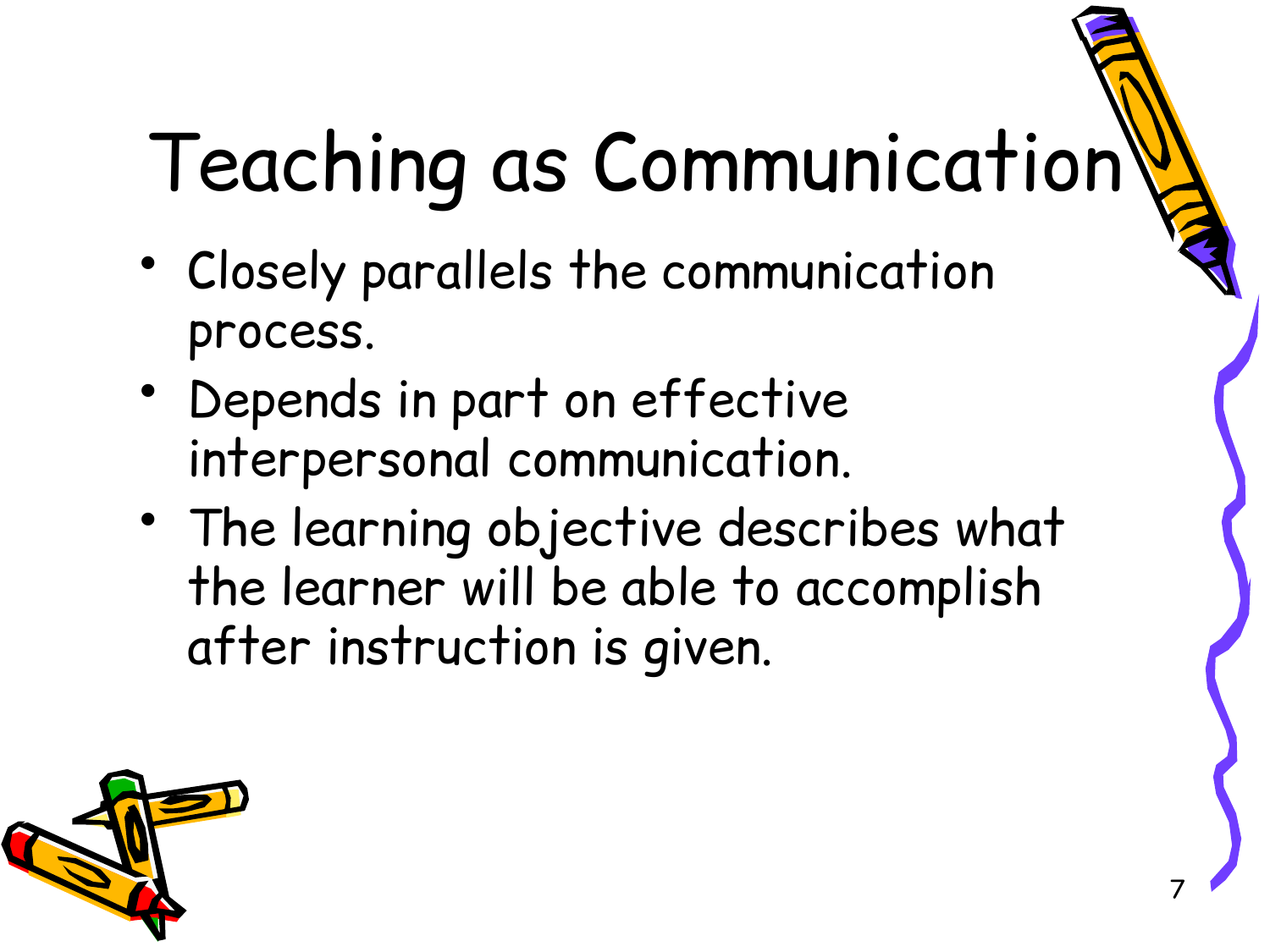

# Teaching as Communication
Closely parallels the communication process.
Depends in part on effective interpersonal communication.
The learning objective describes what the learner will be able to accomplish after instruction is given.
7